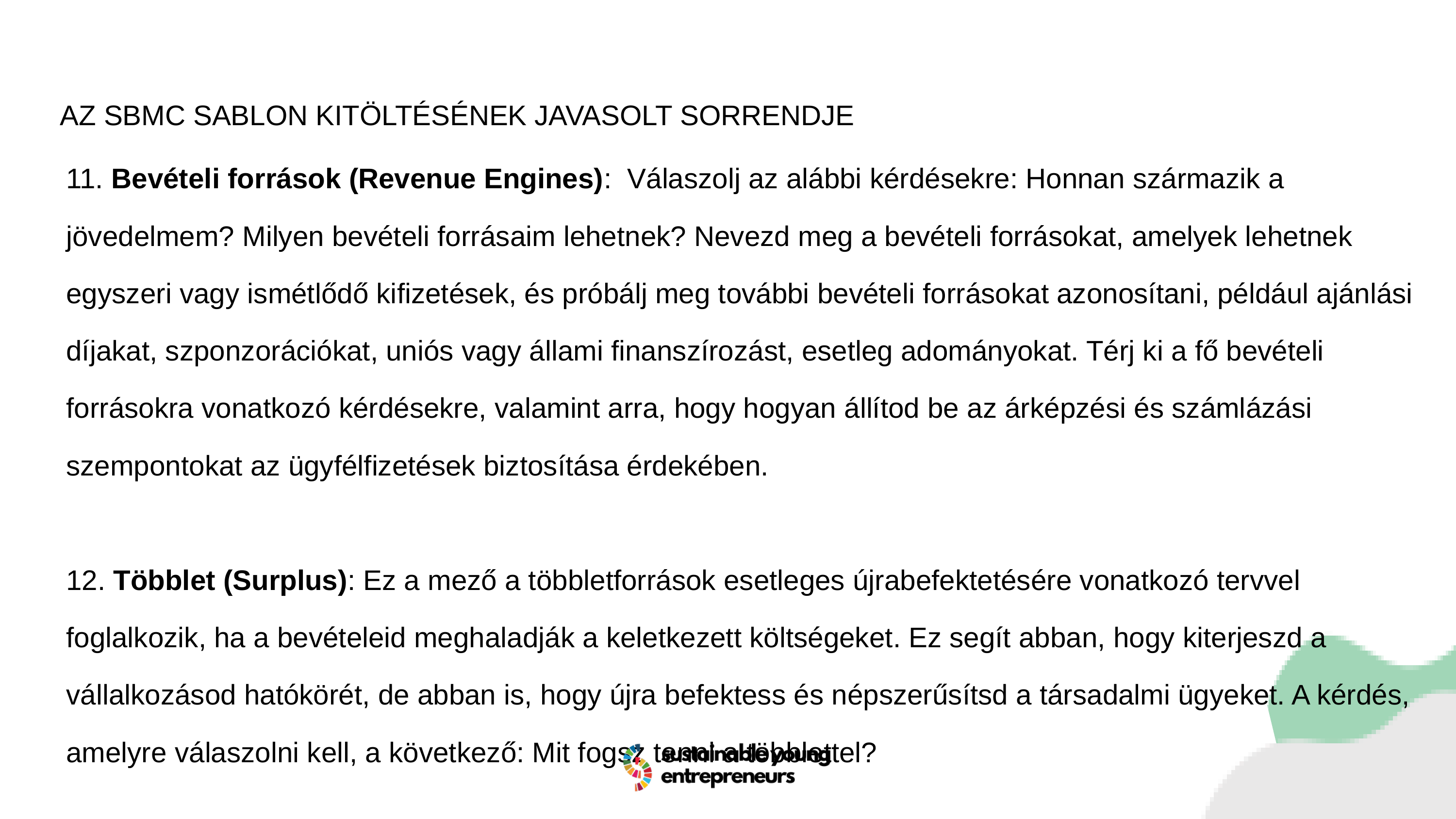

AZ SBMC SABLON KITÖLTÉSÉNEK JAVASOLT SORRENDJE
11. Bevételi források (Revenue Engines):  Válaszolj az alábbi kérdésekre: Honnan származik a jövedelmem? Milyen bevételi forrásaim lehetnek? Nevezd meg a bevételi forrásokat, amelyek lehetnek egyszeri vagy ismétlődő kifizetések, és próbálj meg további bevételi forrásokat azonosítani, például ajánlási díjakat, szponzorációkat, uniós vagy állami finanszírozást, esetleg adományokat. Térj ki a fő bevételi forrásokra vonatkozó kérdésekre, valamint arra, hogy hogyan állítod be az árképzési és számlázási szempontokat az ügyfélfizetések biztosítása érdekében.

12. Többlet (Surplus): Ez a mező a többletforrások esetleges újrabefektetésére vonatkozó tervvel foglalkozik, ha a bevételeid meghaladják a keletkezett költségeket. Ez segít abban, hogy kiterjeszd a vállalkozásod hatókörét, de abban is, hogy újra befektess és népszerűsítsd a társadalmi ügyeket. A kérdés, amelyre válaszolni kell, a következő: Mit fogsz tenni a többlettel?